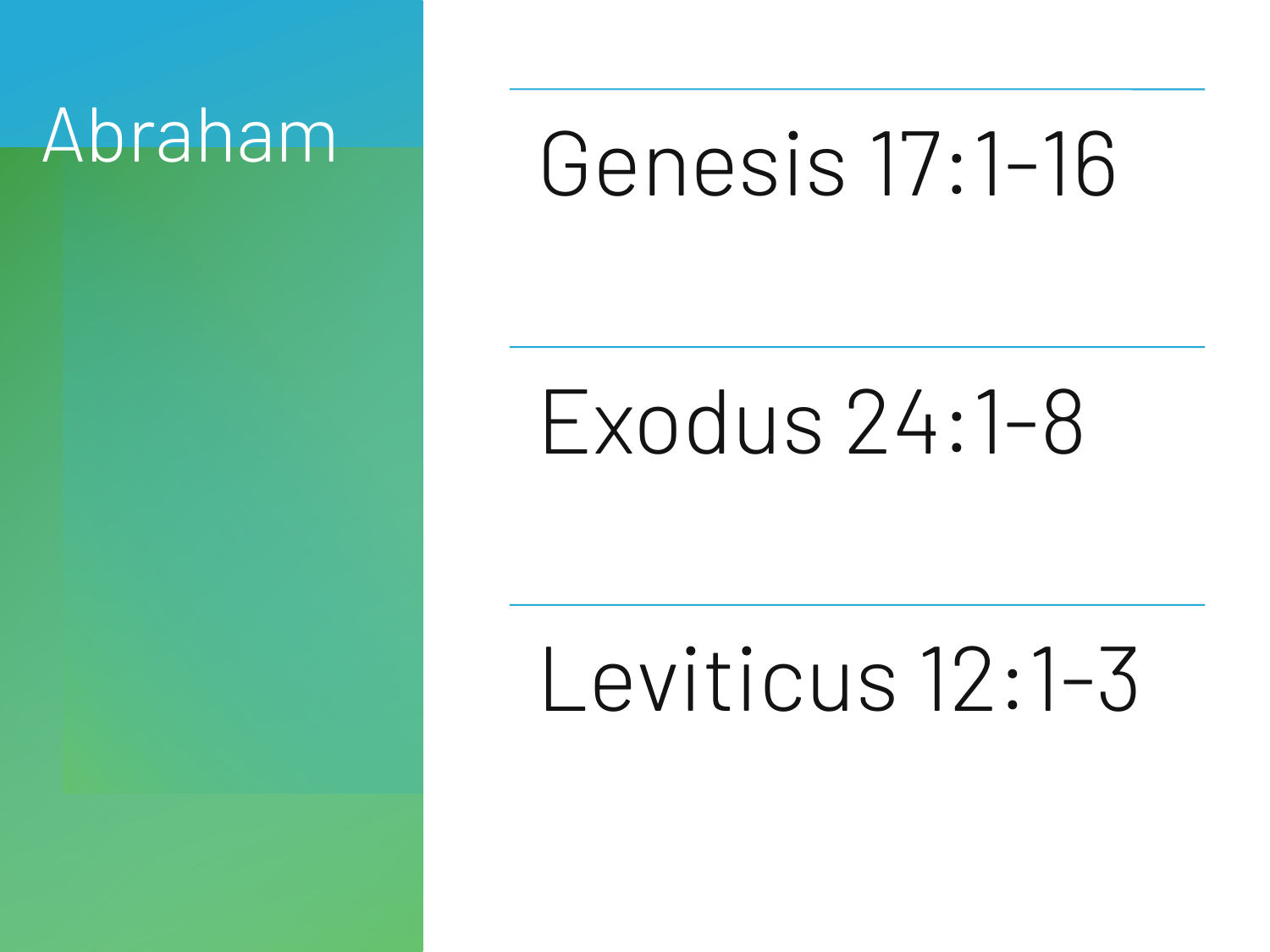

# Abraham
Genesis 17:1-16
Exodus 24:1-8
Leviticus 12:1-3